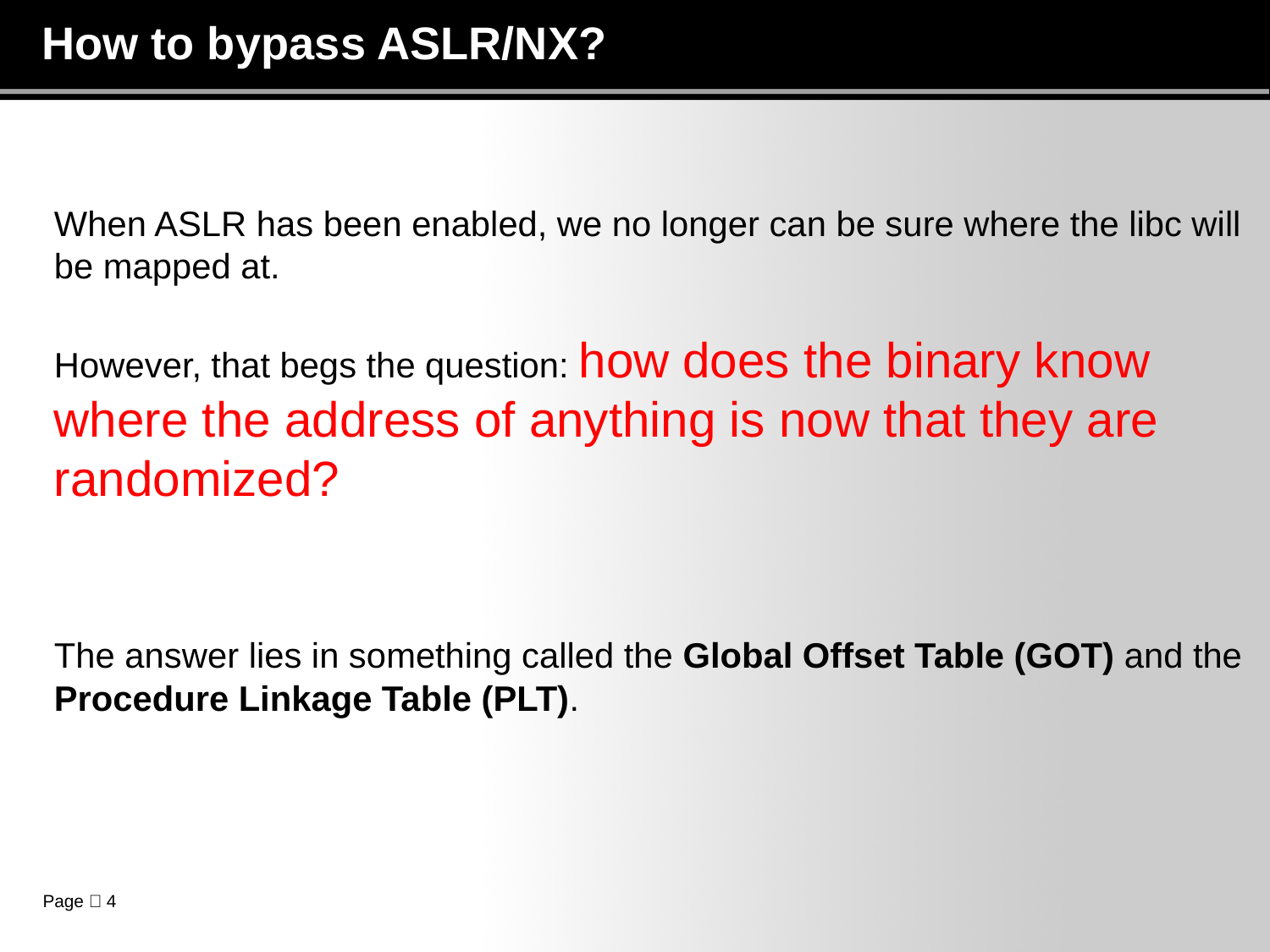

# How to bypass ASLR/NX?
When ASLR has been enabled, we no longer can be sure where the libc will be mapped at.

However, that begs the question: how does the binary know where the address of anything is now that they are randomized?

The answer lies in something called the Global Offset Table (GOT) and the Procedure Linkage Table (PLT).